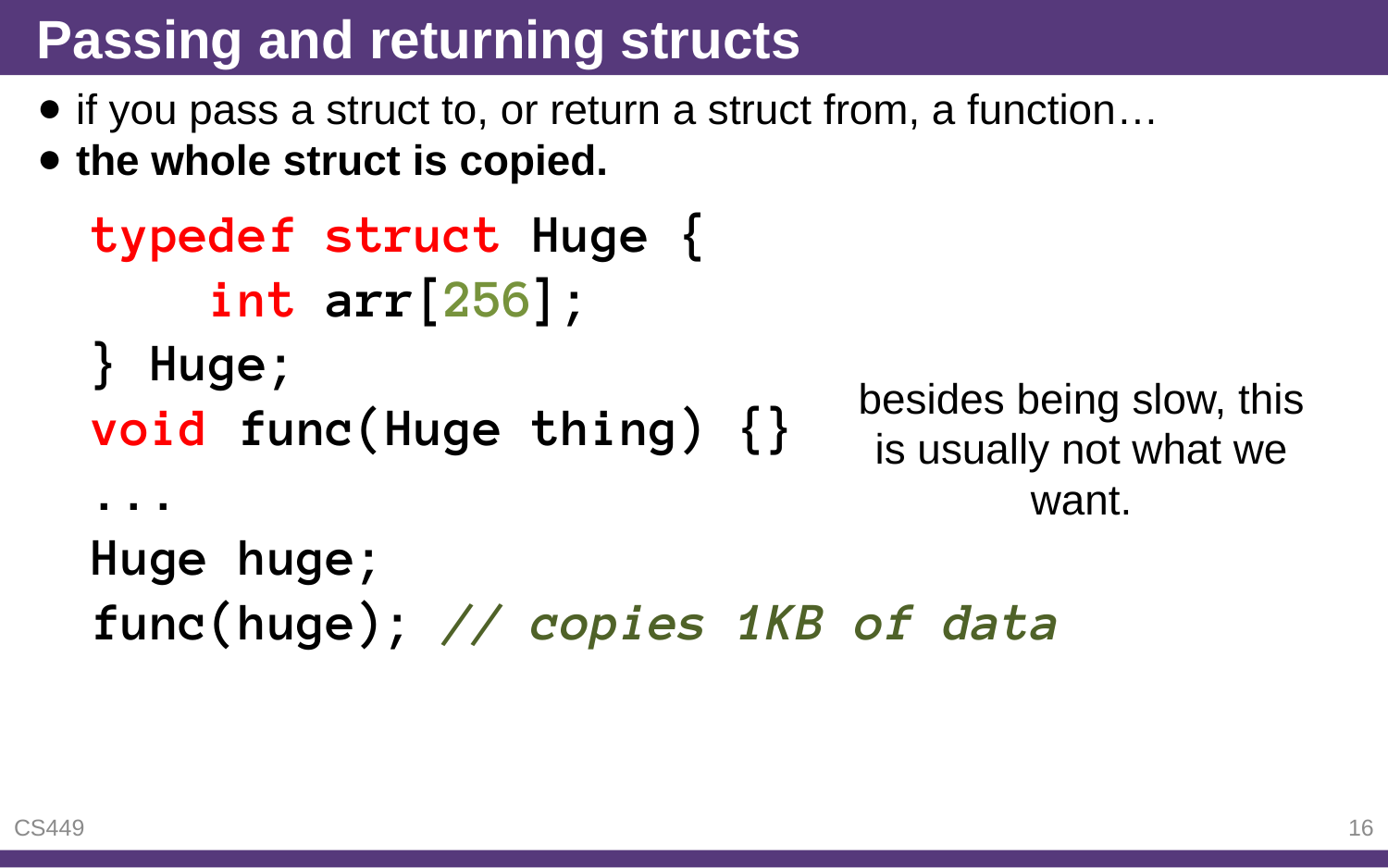

# Passing and returning structs
if you pass a struct to, or return a struct from, a function…
the whole struct is copied.
typedef struct Huge {
    int arr[256];
} Huge;
void func(Huge thing) {}
...
Huge huge;
func(huge); // copies 1KB of data
besides being slow, this is usually not what we want.
CS449
16